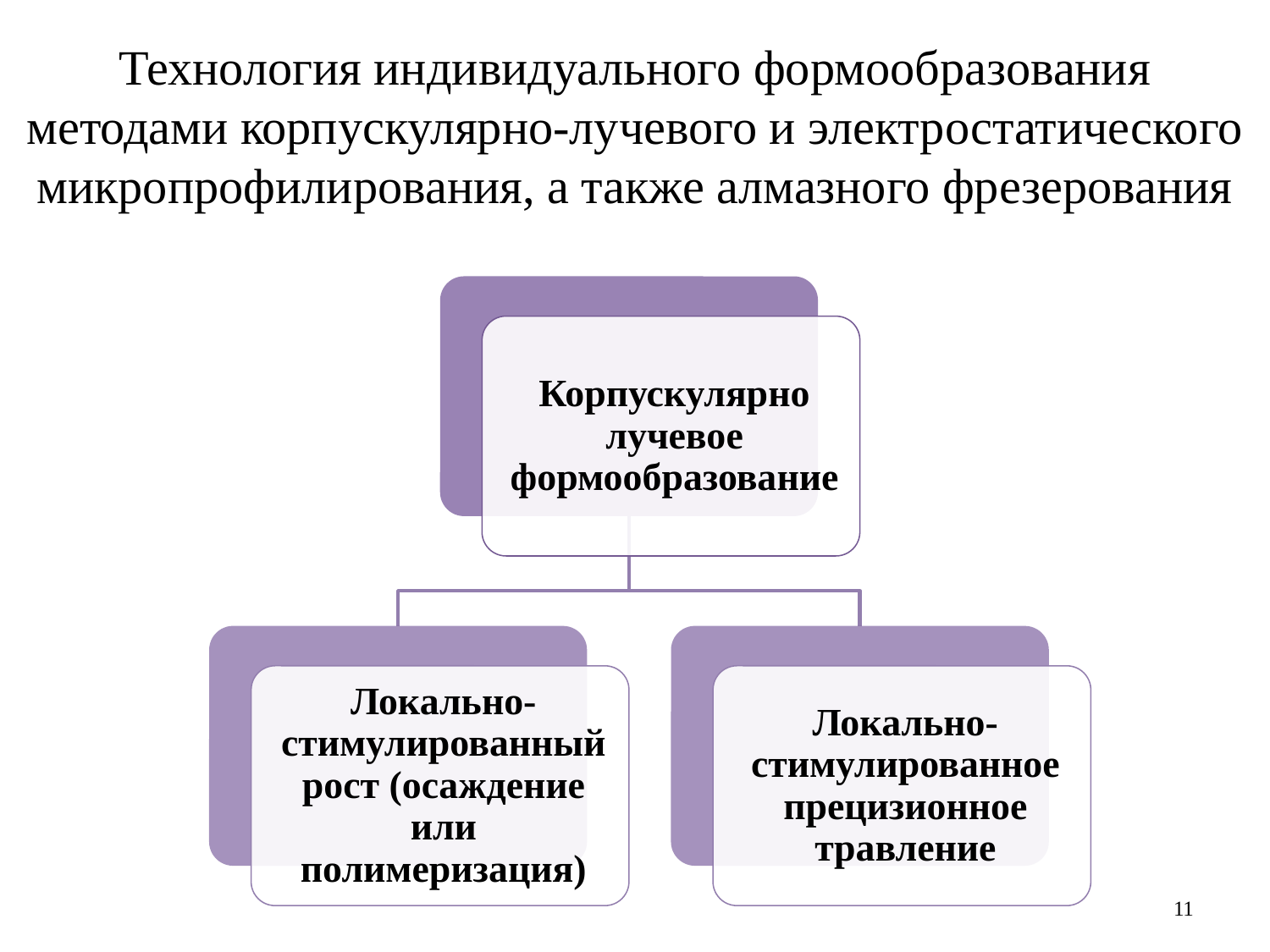

# Технология индивидуального формообразования методами корпускулярно-лучевого и электростатического микропрофилирования, а также алмазного фрезерования
Корпускулярно лучевое формообразование
Локально-стимулированный рост (осаждение или полимеризация)
Локально-стимулированное прецизионное травление
11